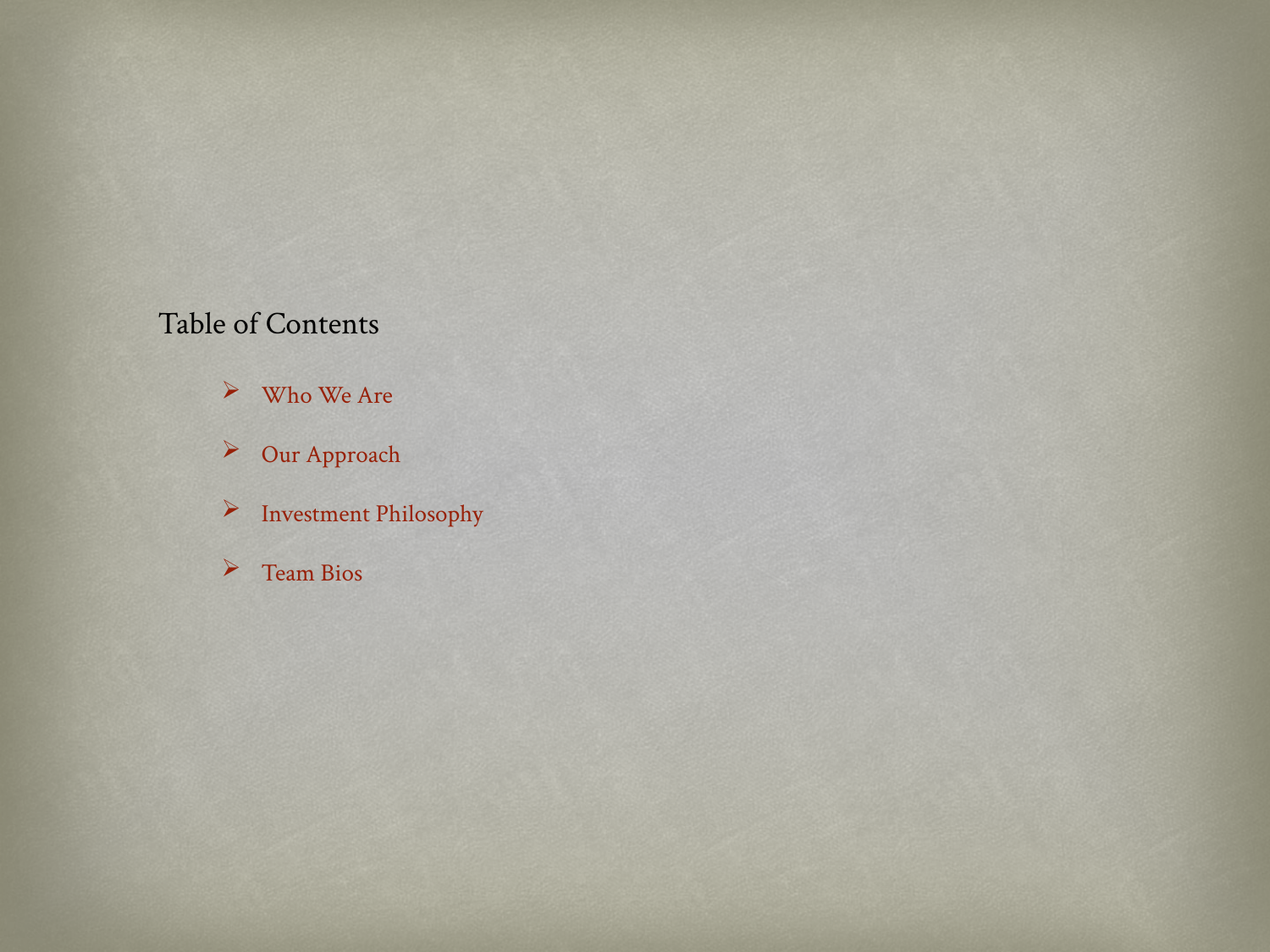

Table of Contents

Who We Are

Our Approach

Investment Philosophy

Team Bios